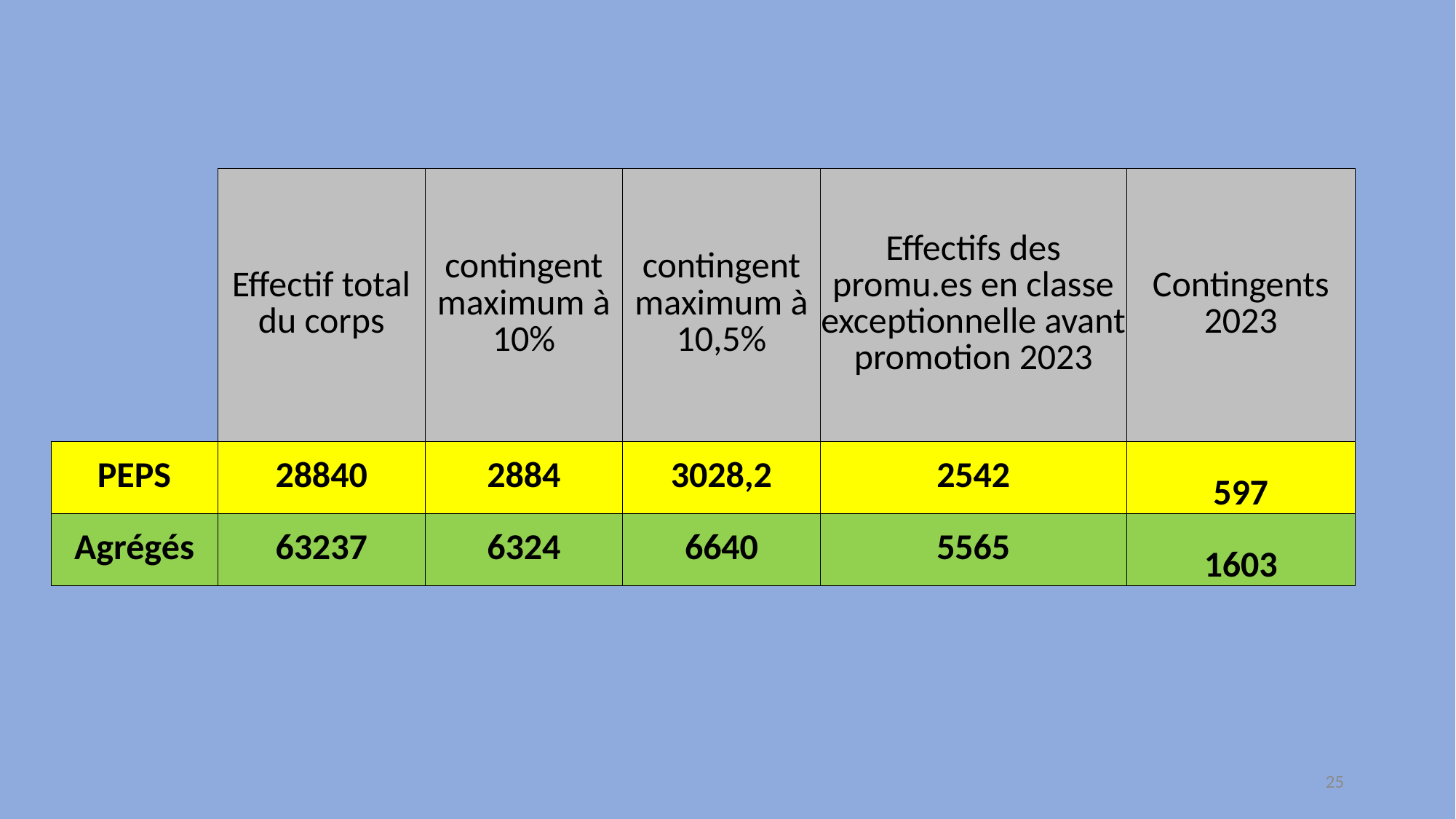

|  | Effectif total du corps | contingent maximum à 10% | contingent maximum à 10,5% | Effectifs des promu.es en classe exceptionnelle avant promotion 2023 | Contingents 2023 |
| --- | --- | --- | --- | --- | --- |
| PEPS | 28840 | 2884 | 3028,2 | 2542 | 597 |
| Agrégés | 63237 | 6324 | 6640 | 5565 | 1603 |
25